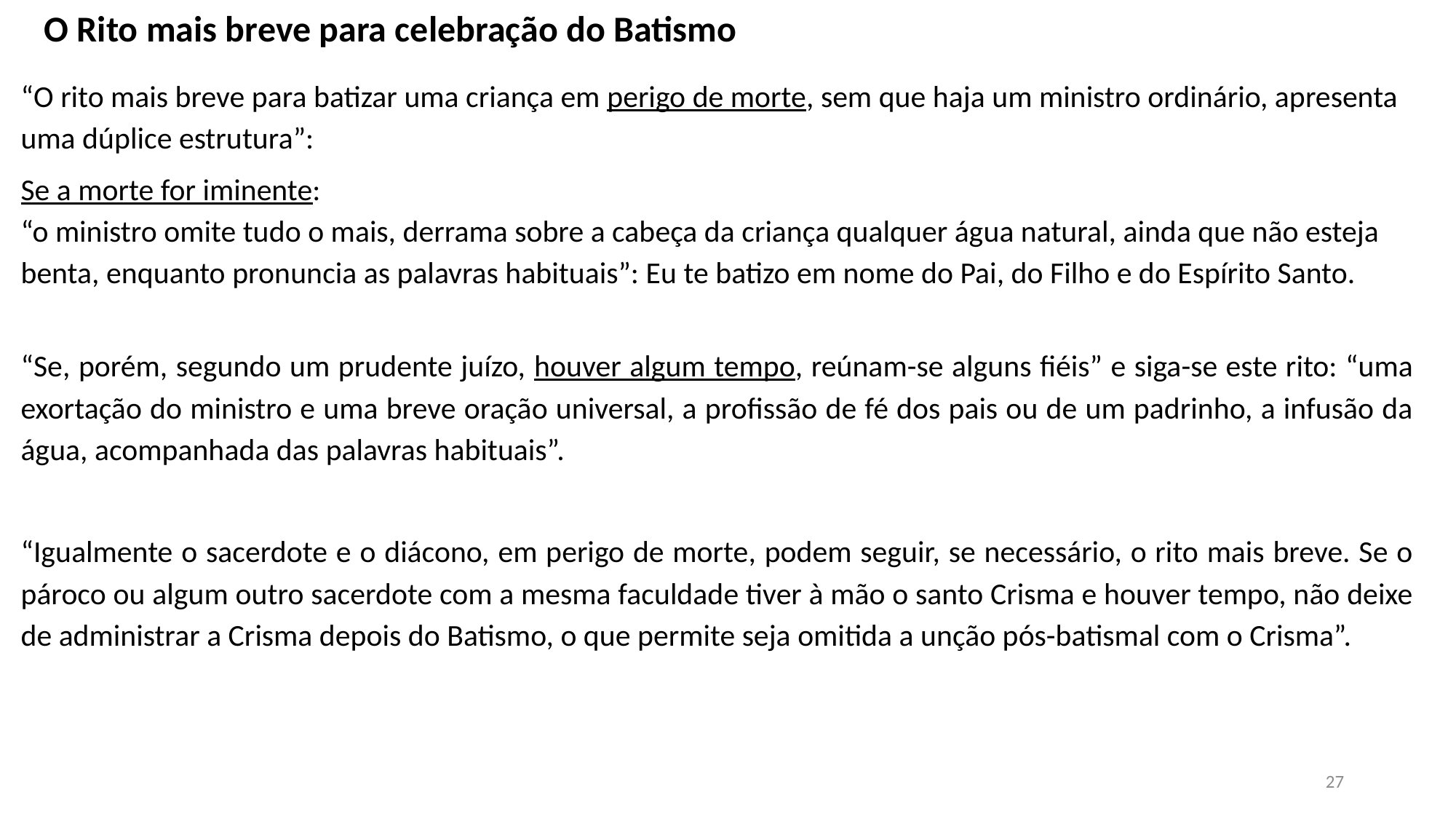

O Rito mais breve para celebração do Batismo
“O rito mais breve para batizar uma criança em perigo de morte, sem que haja um ministro ordinário, apresenta uma dúplice estrutura”:
Se a morte for iminente:
“o ministro omite tudo o mais, derrama sobre a cabeça da criança qualquer água natural, ainda que não esteja benta, enquanto pronuncia as palavras habituais”: Eu te batizo em nome do Pai, do Filho e do Espírito Santo.
“Se, porém, segundo um prudente juízo, houver algum tempo, reúnam-se alguns fiéis” e siga-se este rito: “uma exortação do ministro e uma breve oração universal, a profissão de fé dos pais ou de um padrinho, a infusão da água, acompanhada das palavras habituais”.

“Igualmente o sacerdote e o diácono, em perigo de morte, podem seguir, se necessário, o rito mais breve. Se o pároco ou algum outro sacerdote com a mesma faculdade tiver à mão o santo Crisma e houver tempo, não deixe de administrar a Crisma depois do Batismo, o que permite seja omitida a unção pós-batismal com o Crisma”.

27